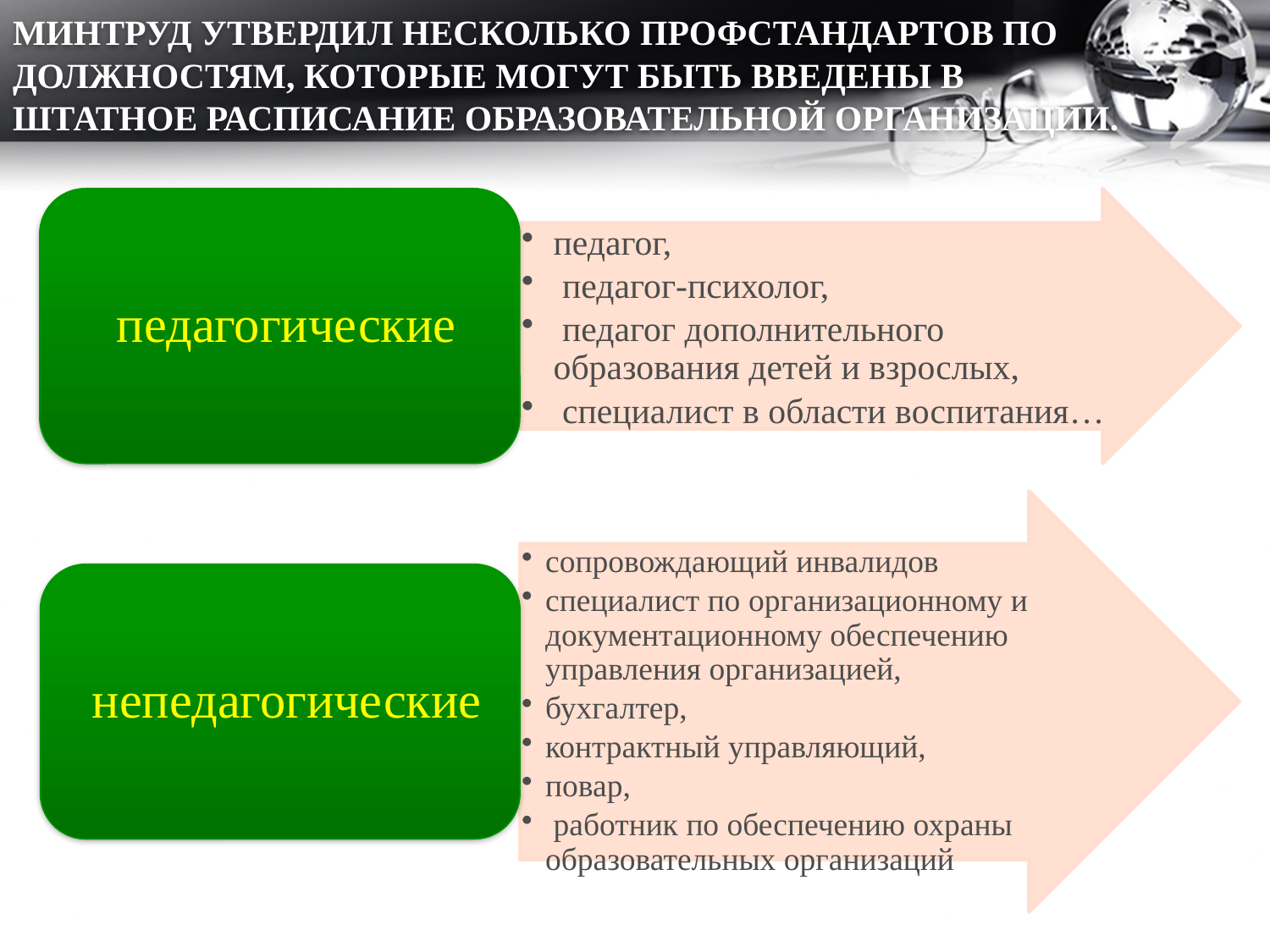

# МИНТРУД УТВЕРДИЛ НЕСКОЛЬКО ПРОФСТАНДАРТОВ ПО ДОЛЖНОСТЯМ, КОТОРЫЕ МОГУТ БЫТЬ ВВЕДЕНЫ В ШТАТНОЕ РАСПИСАНИЕ ОБРАЗОВАТЕЛЬНОЙ ОРГАНИЗАЦИИ.
педагог,
 педагог-психолог,
 педагог дополнительного образования детей и взрослых,
 специалист в области воспитания…
педагогические
сопровождающий инвалидов
специалист по организационному и документационному обеспечению управления организацией,
бухгалтер,
контрактный управляющий,
повар,
 работник по обеспечению охраны образовательных организаций
непедагогические